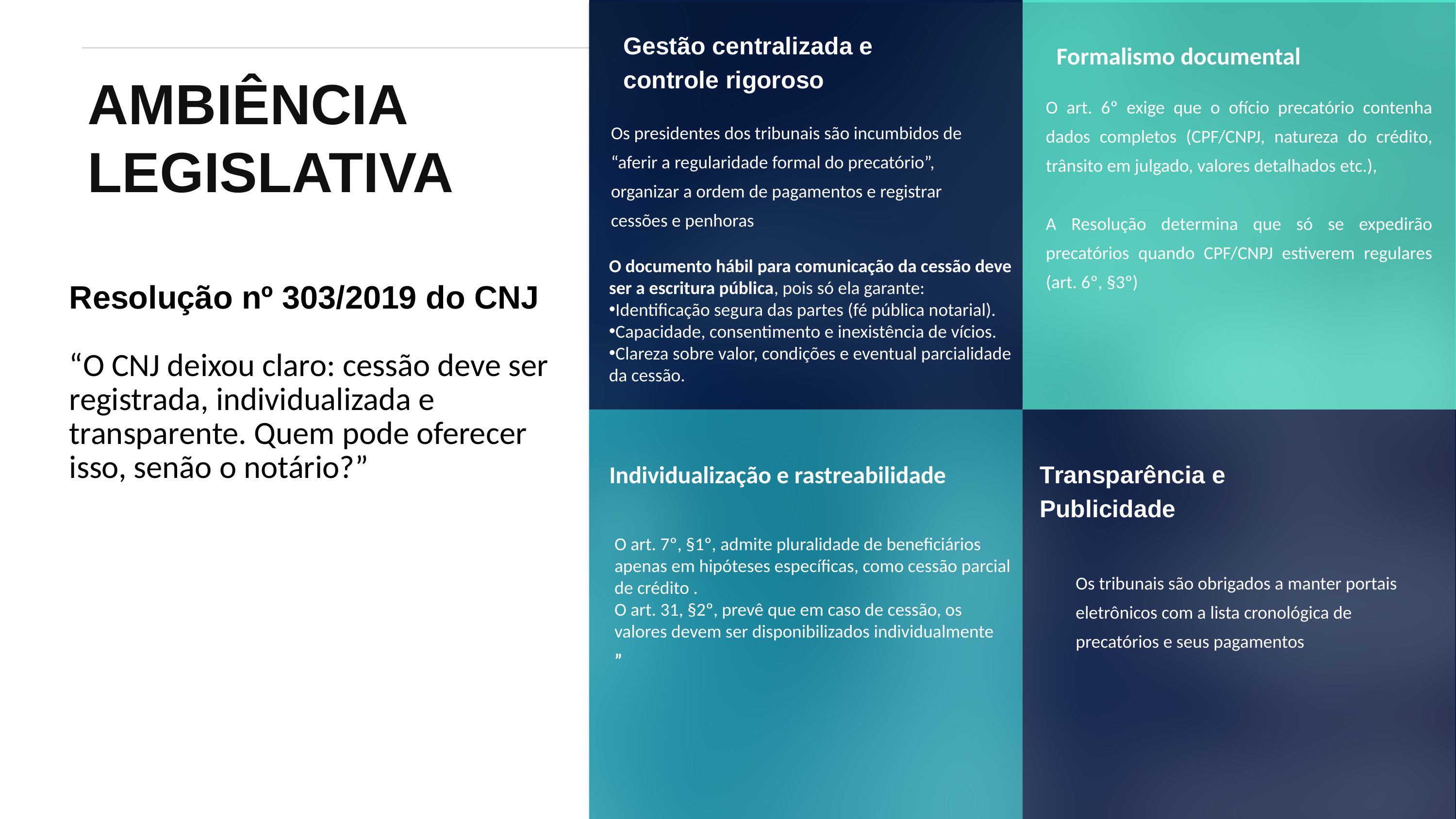

Gestão centralizada e controle rigoroso
Formalismo documental

AMBIÊNCIA LEGISLATIVA
O art. 6º exige que o ofício precatório contenha dados completos (CPF/CNPJ, natureza do crédito, trânsito em julgado, valores detalhados etc.),

A Resolução determina que só se expedirão precatórios quando CPF/CNPJ estiverem regulares (art. 6º, §3º)

Os presidentes dos tribunais são incumbidos de “aferir a regularidade formal do precatório”, organizar a ordem de pagamentos e registrar cessões e penhoras

O documento hábil para comunicação da cessão deve ser a escritura pública, pois só ela garante:
Identificação segura das partes (fé pública notarial).
Capacidade, consentimento e inexistência de vícios.
Clareza sobre valor, condições e eventual parcialidade da cessão.
Resolução nº 303/2019 do CNJ

“O CNJ deixou claro: cessão deve ser registrada, individualizada e transparente. Quem pode oferecer isso, senão o notário?”

Individualização e rastreabilidade

Transparência e Publicidade
O art. 7º, §1º, admite pluralidade de beneficiários apenas em hipóteses específicas, como cessão parcial de crédito .
O art. 31, §2º, prevê que em caso de cessão, os valores devem ser disponibilizados individualmente
”

Os tribunais são obrigados a manter portais eletrônicos com a lista cronológica de precatórios e seus pagamentos